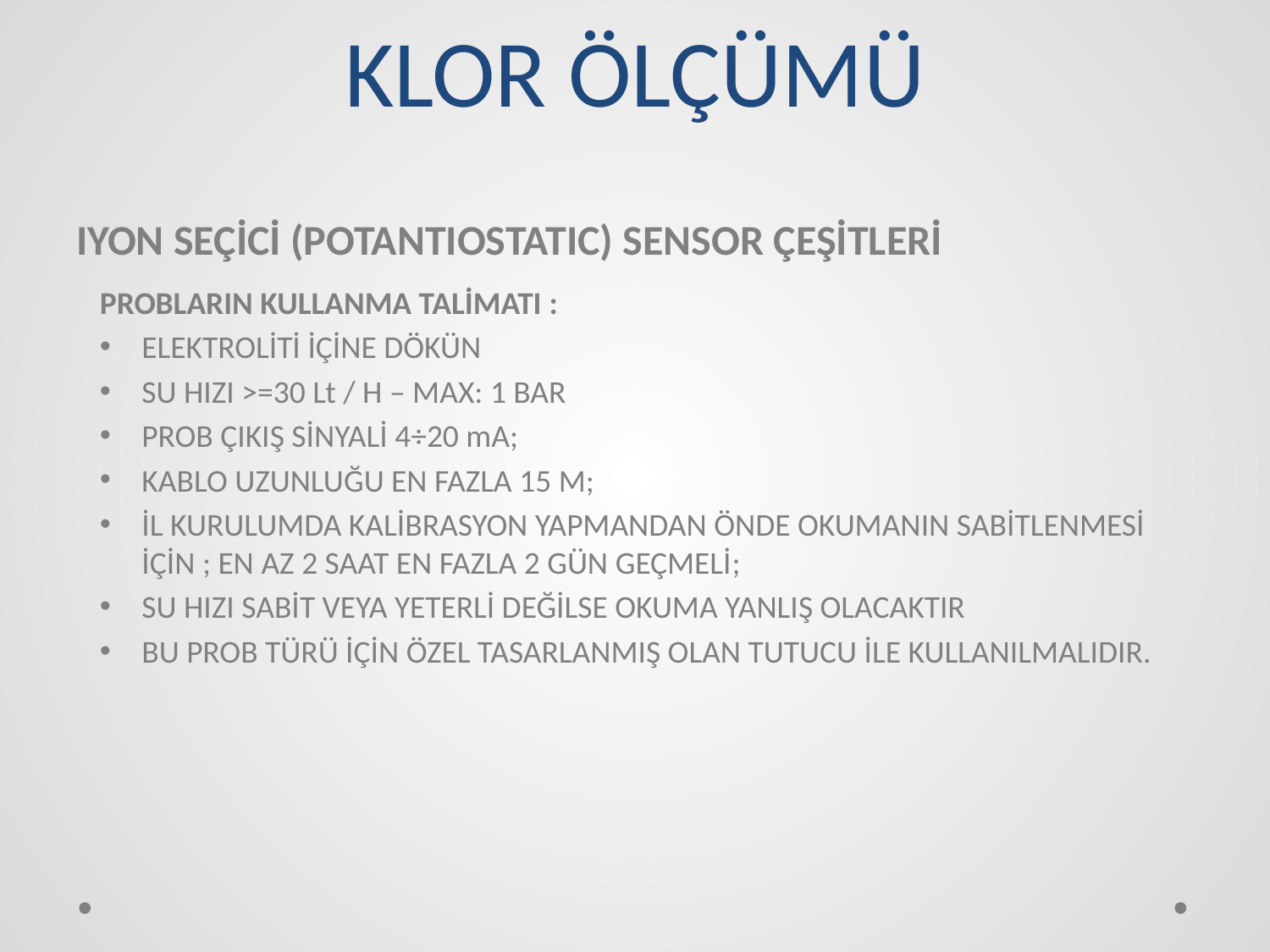

# KLOR ÖLÇÜMÜ
IYON SEÇİCİ (POTANTIOSTATIC) SENSOR ÇEŞİTLERİ
PROBLARIN KULLANMA TALİMATI :
ELEKTROLİTİ İÇİNE DÖKÜN
SU HIZI >=30 Lt / H – MAX: 1 BAR
PROB ÇIKIŞ SİNYALİ 4÷20 mA;
KABLO UZUNLUĞU EN FAZLA 15 M;
İL KURULUMDA KALİBRASYON YAPMANDAN ÖNDE OKUMANIN SABİTLENMESİ İÇİN ; EN AZ 2 SAAT EN FAZLA 2 GÜN GEÇMELİ;
SU HIZI SABİT VEYA YETERLİ DEĞİLSE OKUMA YANLIŞ OLACAKTIR
BU PROB TÜRÜ İÇİN ÖZEL TASARLANMIŞ OLAN TUTUCU İLE KULLANILMALIDIR.